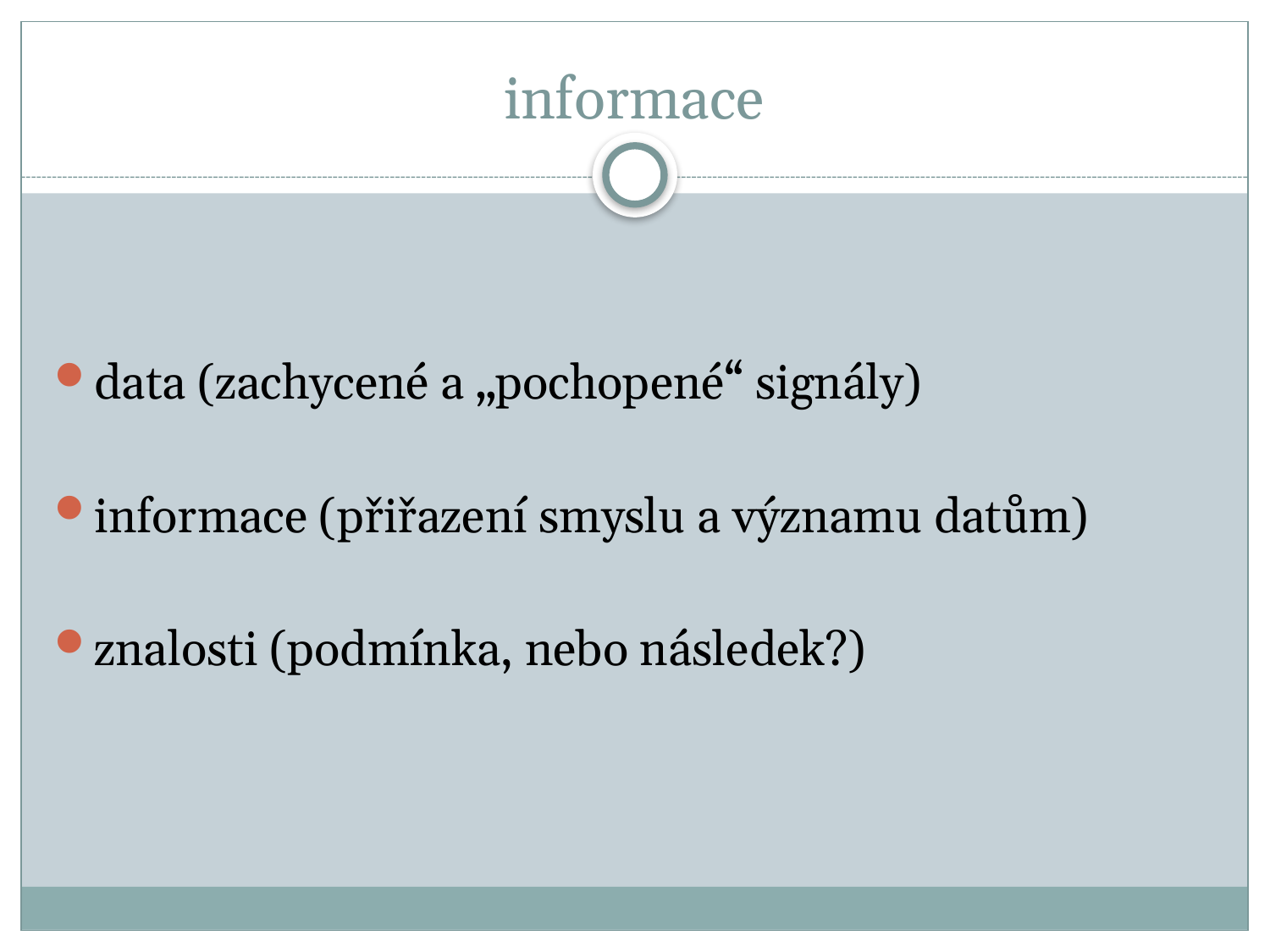

# informace

data (zachycené a „pochopené“ signály)

informace (přiřazení smyslu a významu datům)

znalosti (podmínka, nebo následek?)